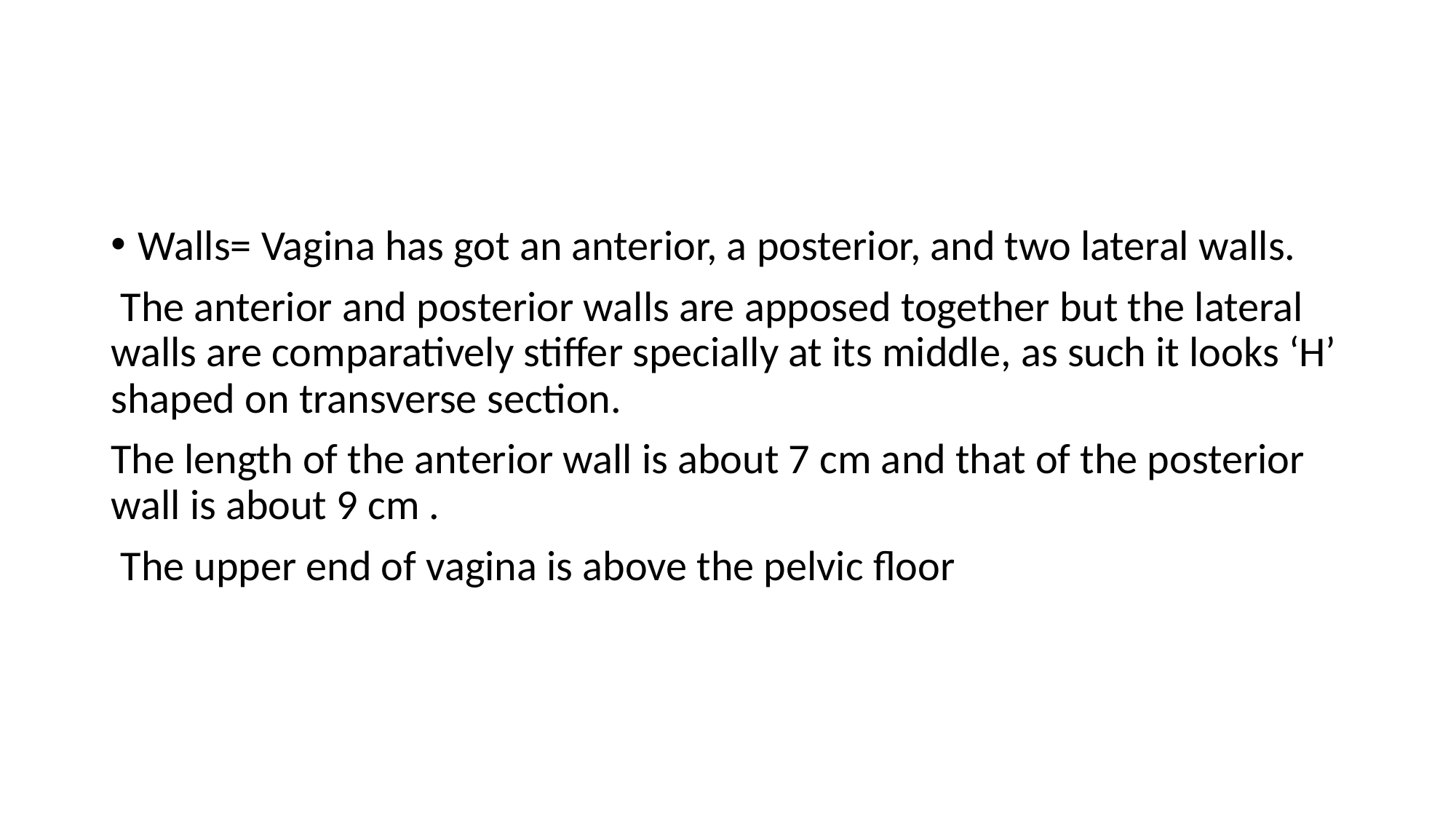

#
Walls= Vagina has got an anterior, a posterior, and two lateral walls.
 The anterior and posterior walls are apposed together but the lateral walls are comparatively stiffer specially at its middle, as such it looks ‘H’ shaped on transverse section.
The length of the anterior wall is about 7 cm and that of the posterior wall is about 9 cm .
 The upper end of vagina is above the pelvic floor